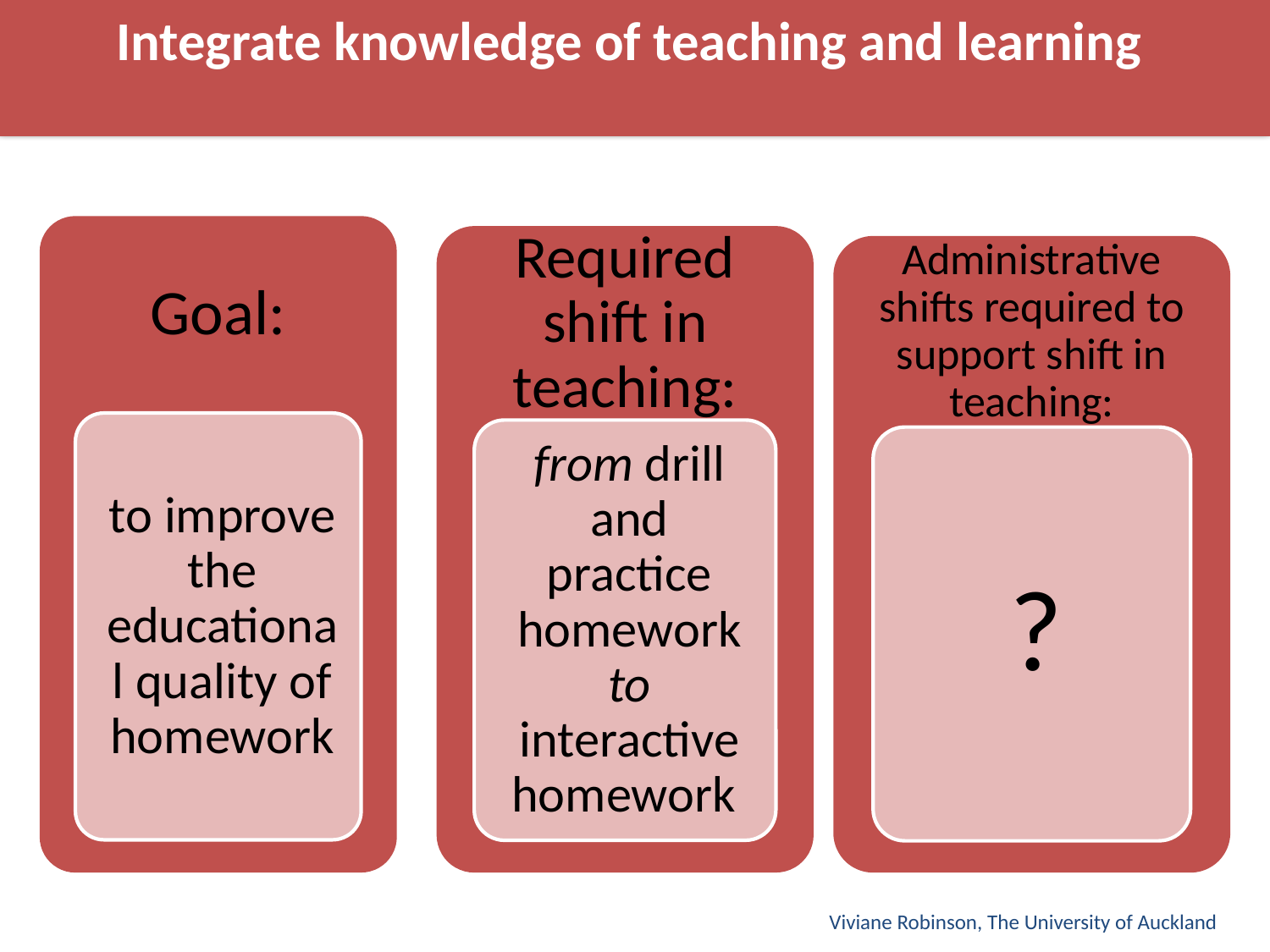

# Integrate knowledge of teaching and learning
Goal:
to improve the educational quality of homework
Required shift in teaching:
from drill and practice homework to interactive homework
Administrative shifts required to support shift in teaching:
?
Viviane Robinson, The University of Auckland